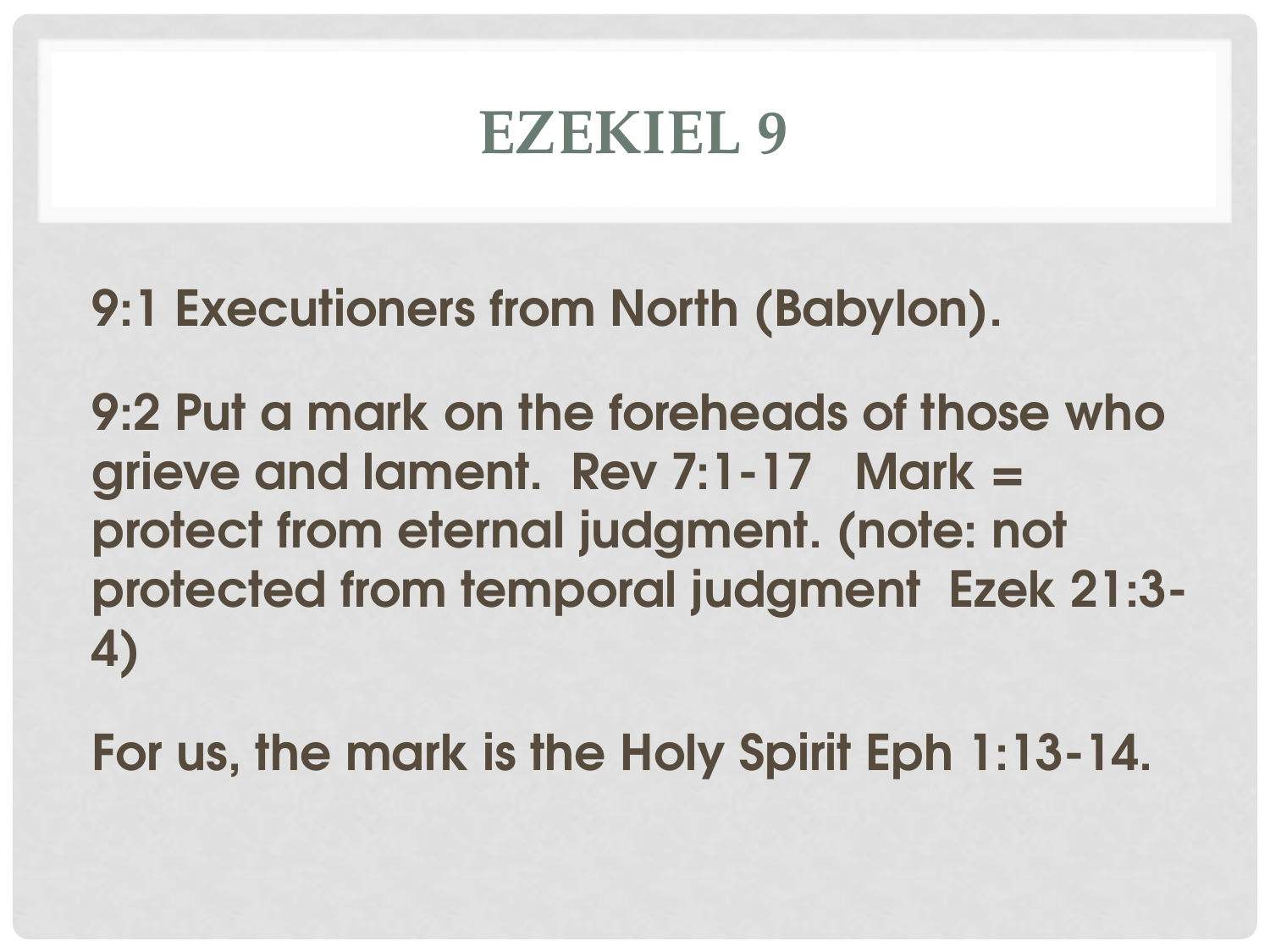

# Ezekiel 9
9:1 Executioners from North (Babylon).

9:2 Put a mark on the foreheads of those who grieve and lament.  Rev 7:1-17   Mark = protect from eternal judgment. (note: not protected from temporal judgment  Ezek 21:3-4)

For us, the mark is the Holy Spirit Eph 1:13-14.